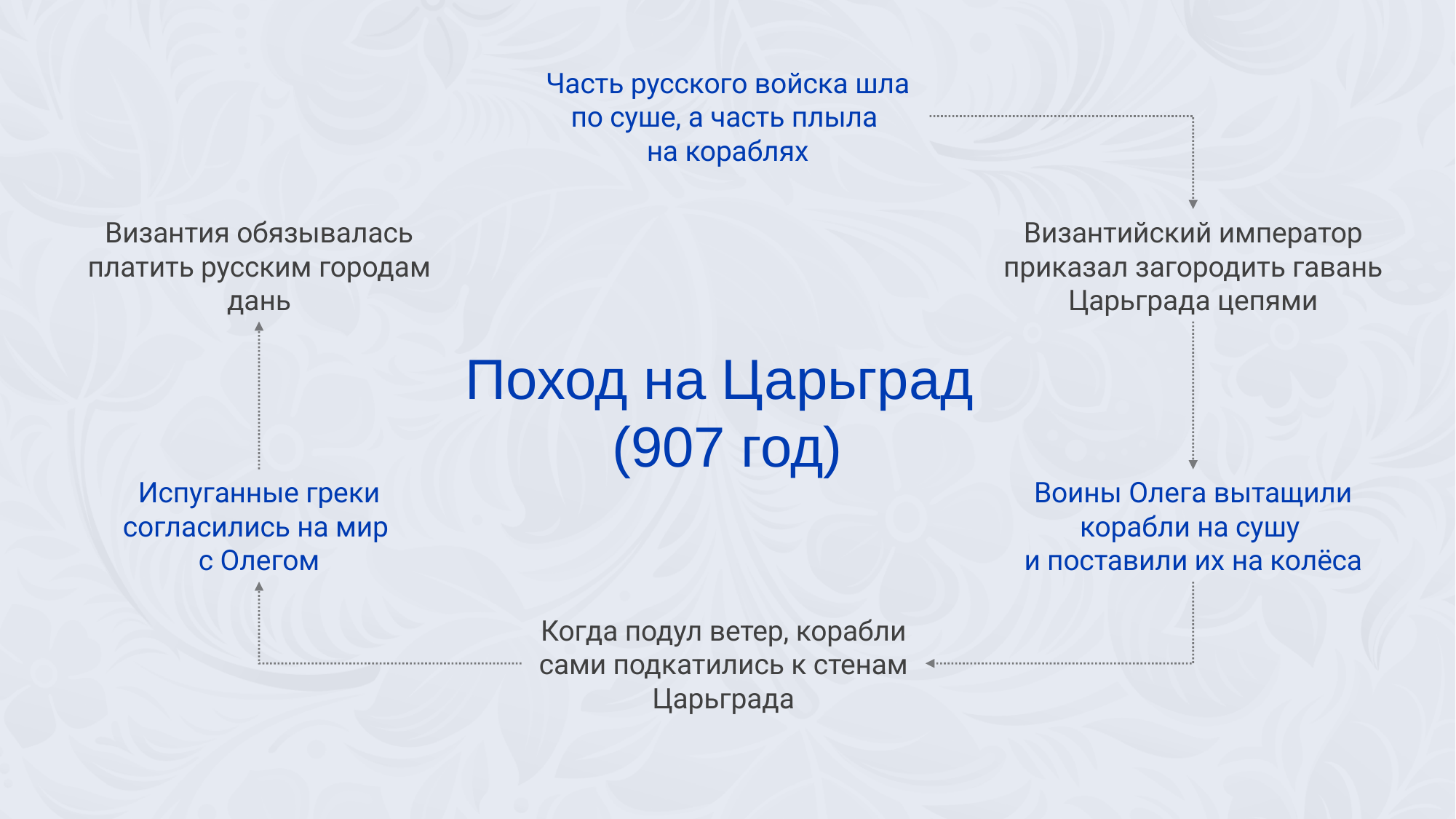

Часть русского войска шла по суше, а часть плыла
на кораблях
Византия обязывалась платить русским городам дань
Византийский император приказал загородить гавань Царьграда цепями
Поход на Царьград
(907 год)
Испуганные греки согласились на мир
с Олегом
Воины Олега вытащили корабли на сушу
и поставили их на колёса
Когда подул ветер, корабли сами подкатились к стенам Царьграда